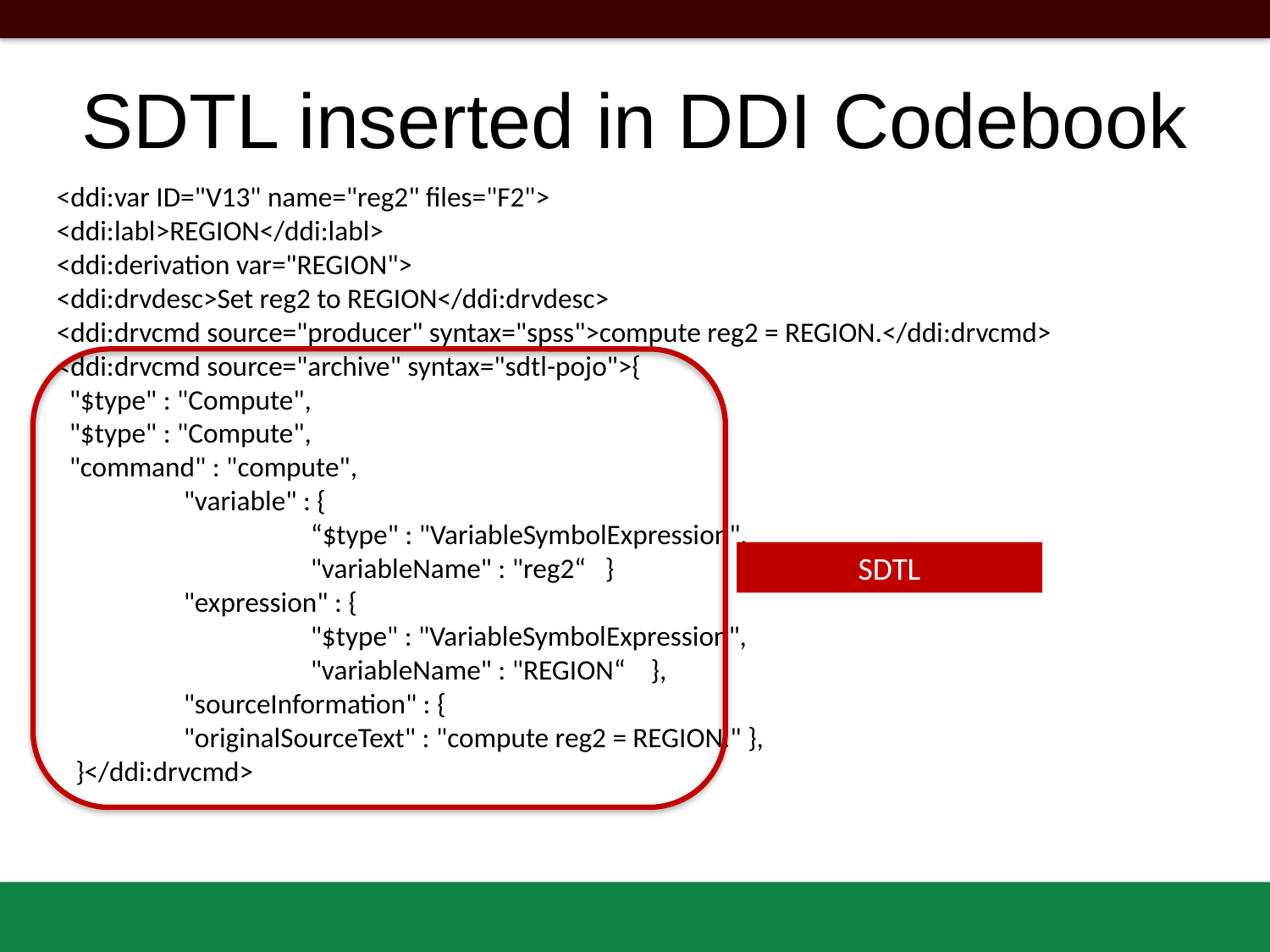

# SDTL inserted in DDI Codebook
<ddi:var ID="V13" name="reg2" files="F2">
<ddi:labl>REGION</ddi:labl>
<ddi:derivation var="REGION">
<ddi:drvdesc>Set reg2 to REGION</ddi:drvdesc>
<ddi:drvcmd source="producer" syntax="spss">compute reg2 = REGION.</ddi:drvcmd>
<ddi:drvcmd source="archive" syntax="sdtl-pojo">{
  "$type" : "Compute",
  "$type" : "Compute",
  "command" : "compute",
	"variable" : {
    		“$type" : "VariableSymbolExpression",
		"variableName" : "reg2“   }
  	"expression" : {
    		"$type" : "VariableSymbolExpression",
        		"variableName" : "REGION“    },
  	"sourceInformation" : {
	"originalSourceText" : "compute reg2 = REGION." },
   }</ddi:drvcmd>

SDTL